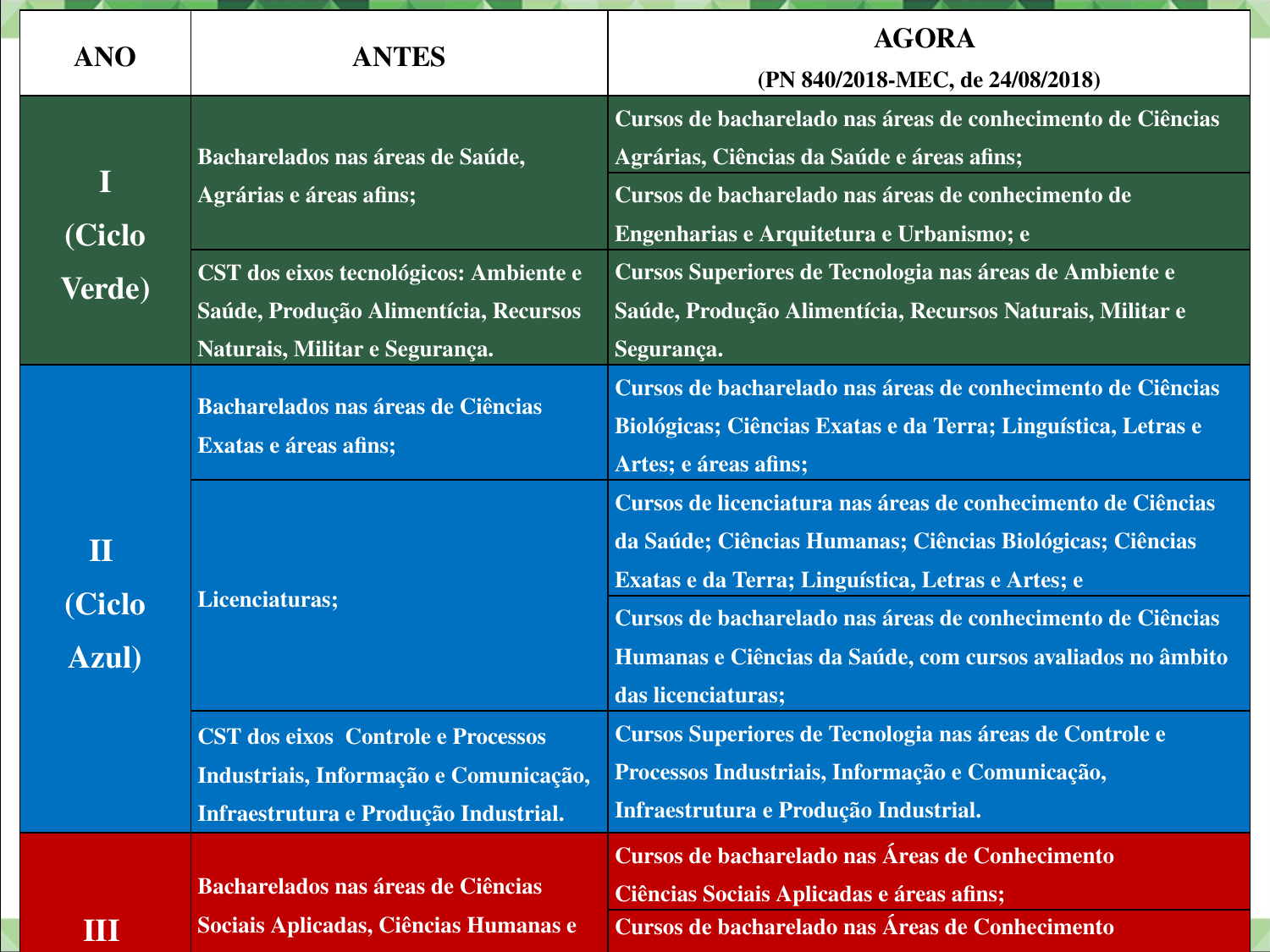

| ANO | ANTES | AGORA (PN 840/2018-MEC, de 24/08/2018) |
| --- | --- | --- |
| I (Ciclo Verde) | Bacharelados nas áreas de Saúde, Agrárias e áreas afins; | Cursos de bacharelado nas áreas de conhecimento de Ciências Agrárias, Ciências da Saúde e áreas afins; |
|  |  | Cursos de bacharelado nas áreas de conhecimento de Engenharias e Arquitetura e Urbanismo; e |
|  | CST dos eixos tecnológicos: Ambiente e Saúde, Produção Alimentícia, Recursos Naturais, Militar e Segurança. | Cursos Superiores de Tecnologia nas áreas de Ambiente e Saúde, Produção Alimentícia, Recursos Naturais, Militar e Segurança. |
| II (Ciclo Azul) | Bacharelados nas áreas de Ciências Exatas e áreas afins; | Cursos de bacharelado nas áreas de conhecimento de Ciências Biológicas; Ciências Exatas e da Terra; Linguística, Letras e Artes; e áreas afins; |
|  | Licenciaturas; | Cursos de licenciatura nas áreas de conhecimento de Ciências da Saúde; Ciências Humanas; Ciências Biológicas; Ciências Exatas e da Terra; Linguística, Letras e Artes; e |
|  |  | Cursos de bacharelado nas áreas de conhecimento de Ciências Humanas e Ciências da Saúde, com cursos avaliados no âmbito das licenciaturas; |
|  | CST dos eixos Controle e Processos Industriais, Informação e Comunicação, Infraestrutura e Produção Industrial. | Cursos Superiores de Tecnologia nas áreas de Controle e Processos Industriais, Informação e Comunicação, Infraestrutura e Produção Industrial. |
| III (Ciclo Vermelho) | Bacharelados nas áreas de Ciências Sociais Aplicadas, Ciências Humanas e áreas afins; | Cursos de bacharelado nas Áreas de Conhecimento Ciências Sociais Aplicadas e áreas afins; |
|  |  | Cursos de bacharelado nas Áreas de Conhecimento Ciências Humanas e áreas afins que não tenham cursos também avaliados no âmbito das licenciaturas; e |
|  | CST dos eixos tecnológicos: Gestão e Negócios, Apoio Escolar, Hospitalidade e Lazer e Produção Cultural e Design. | Cursos Superiores de Tecnologia nas áreas de Gestão e Negócios, Apoio Escolar, Hospitalidade e Lazer, Produção Cultural e Design. |